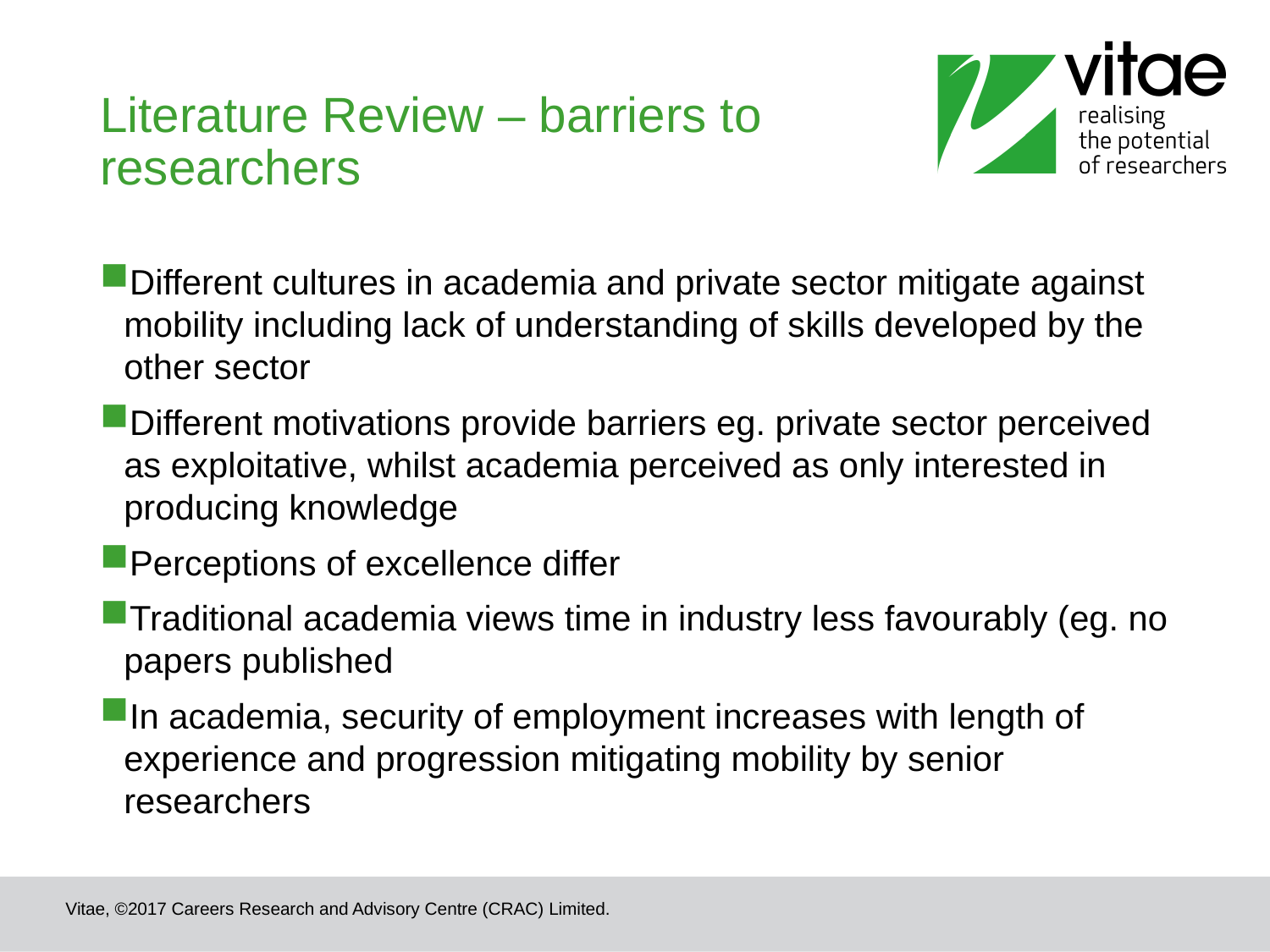

# Literature Review – barriers to                    researchers
Different cultures in academia and private sector mitigate against mobility including lack of understanding of skills developed by the other sector
Different motivations provide barriers eg. private sector perceived as exploitative, whilst academia perceived as only interested in producing knowledge
Perceptions of excellence differ
Traditional academia views time in industry less favourably (eg. no papers published
In academia, security of employment increases with length of experience and progression mitigating mobility by senior researchers